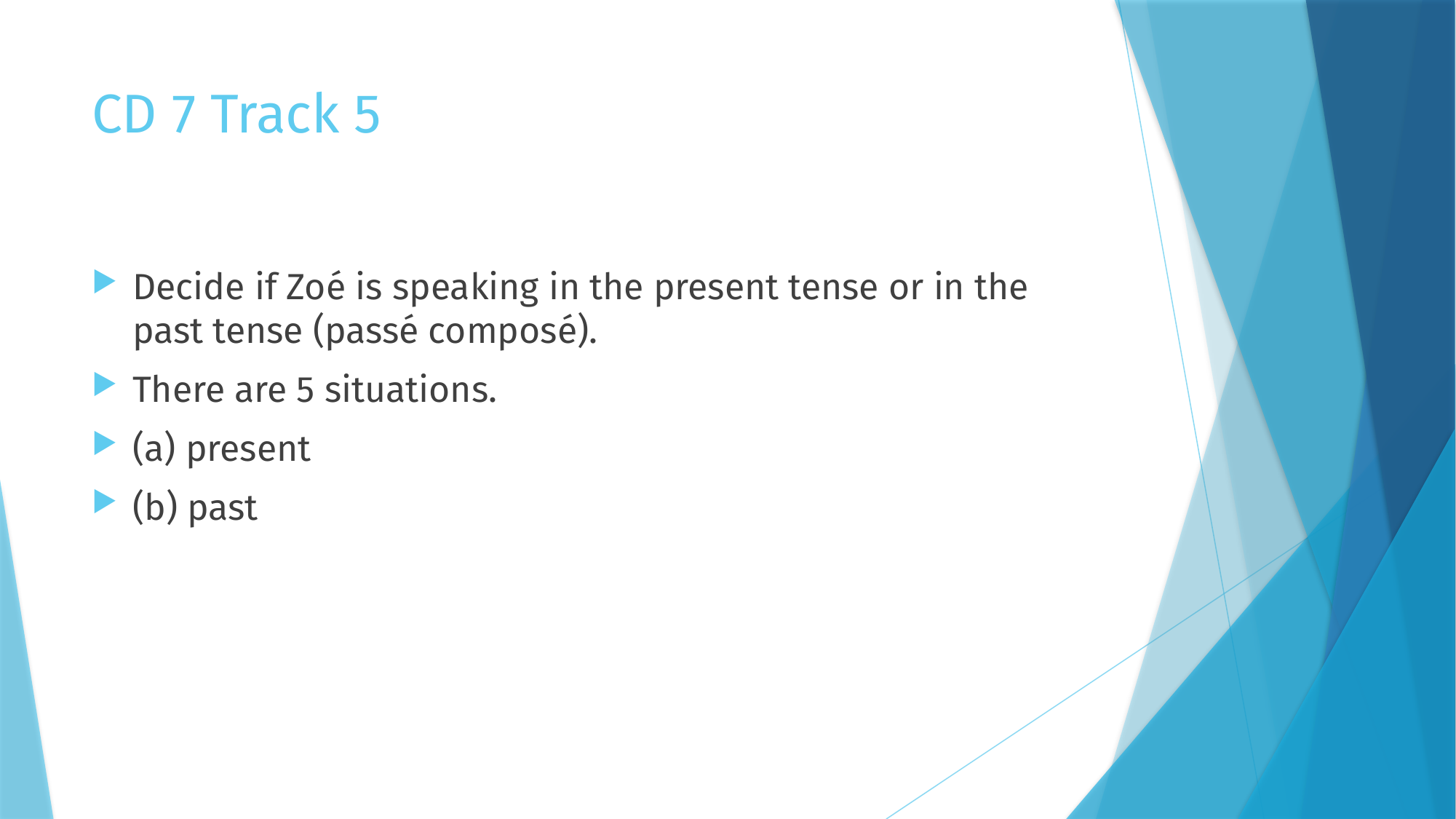

# CD 7 Track 5
Decide if Zoé is speaking in the present tense or in the past tense (passé composé).
There are 5 situations.
(a) present
(b) past